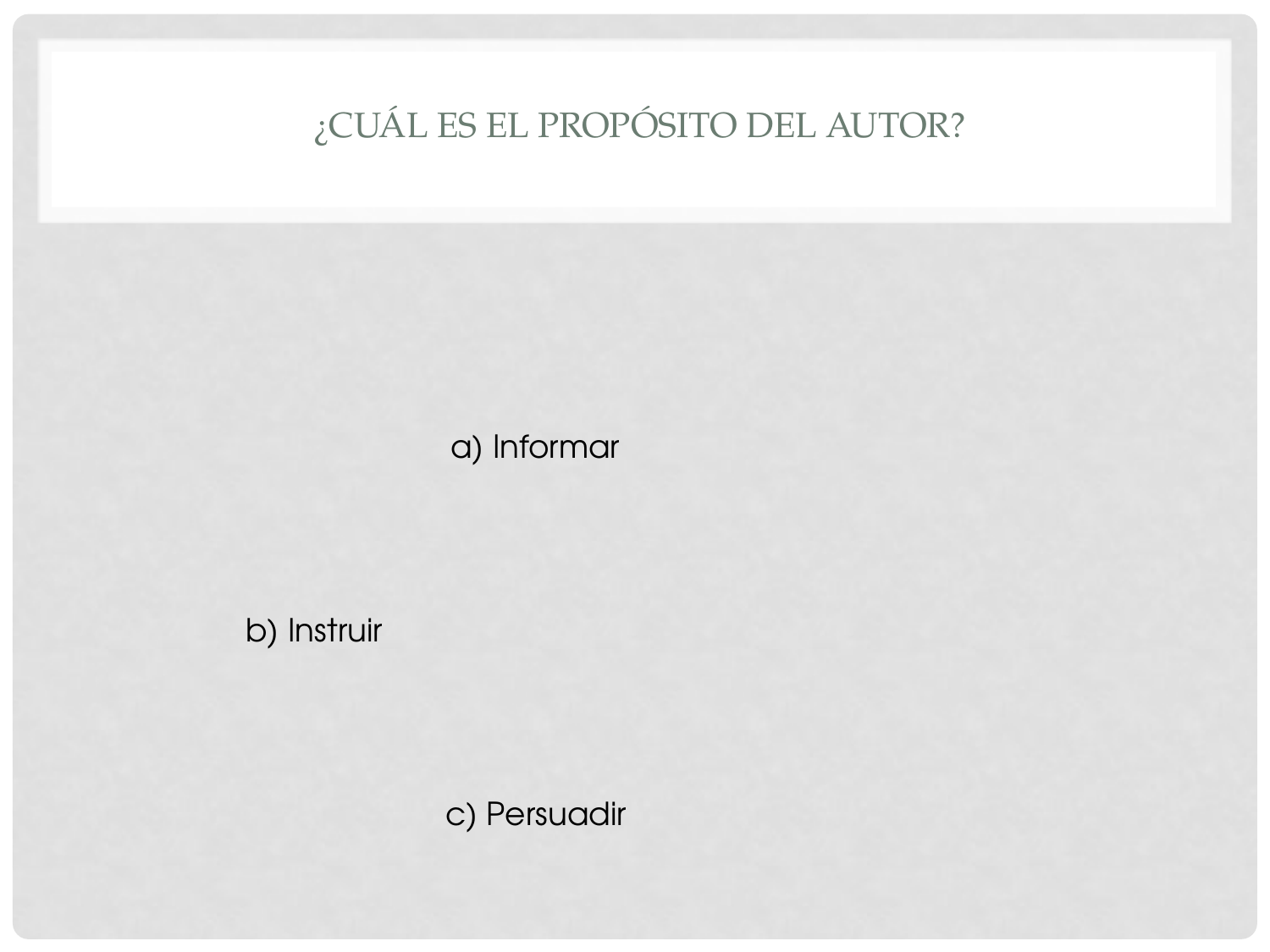

¿Cuál es el propósito del autor?
a) Informar
b) Instruir
c) Persuadir